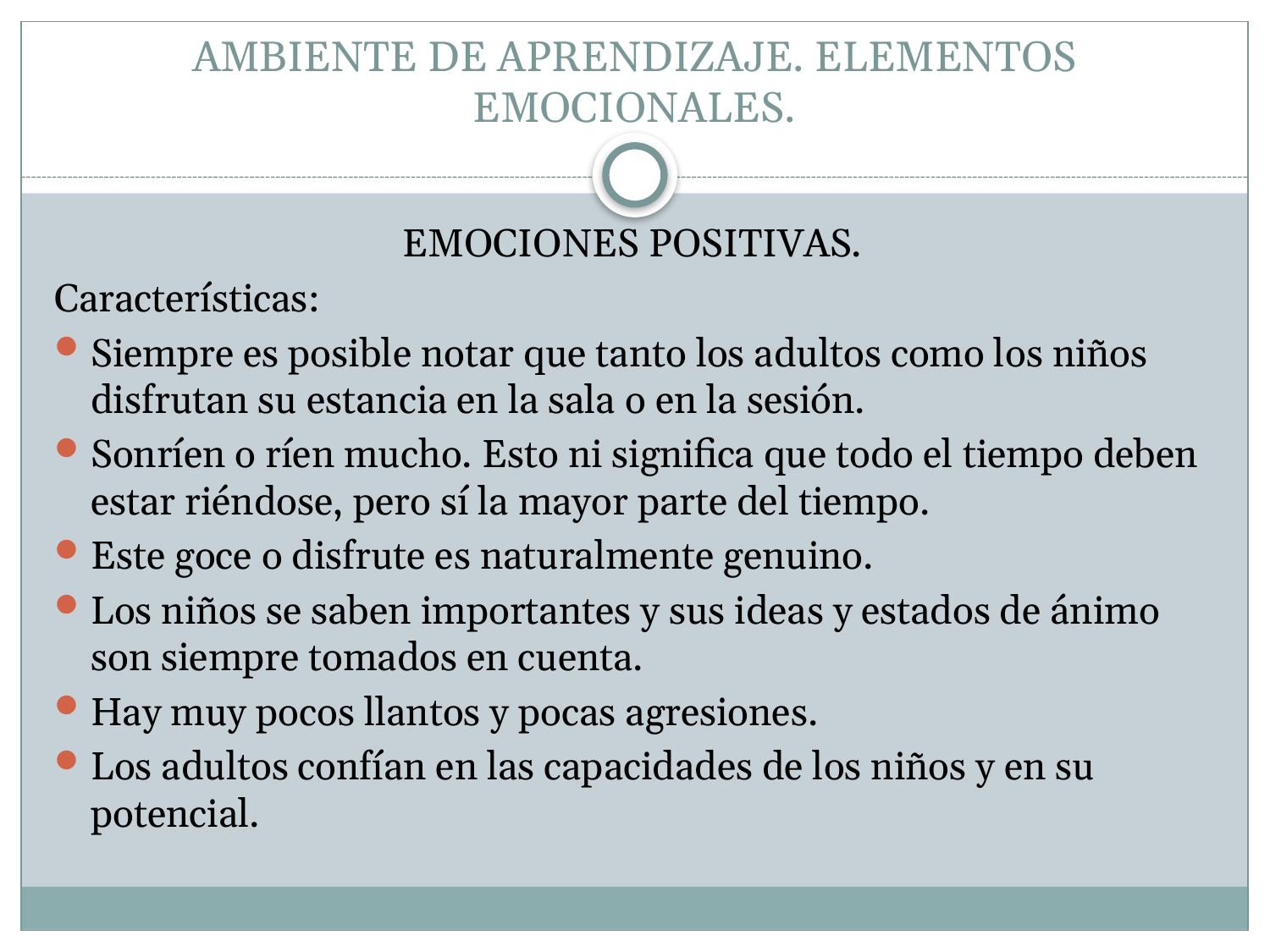

# AMBIENTE DE APRENDIZAJE. ELEMENTOS EMOCIONALES.
EMOCIONES POSITIVAS.
Características:
Siempre es posible notar que tanto los adultos como los niños disfrutan su estancia en la sala o en la sesión.
Sonríen o ríen mucho. Esto ni significa que todo el tiempo deben estar riéndose, pero sí la mayor parte del tiempo.
Este goce o disfrute es naturalmente genuino.
Los niños se saben importantes y sus ideas y estados de ánimo son siempre tomados en cuenta.
Hay muy pocos llantos y pocas agresiones.
Los adultos confían en las capacidades de los niños y en su potencial.